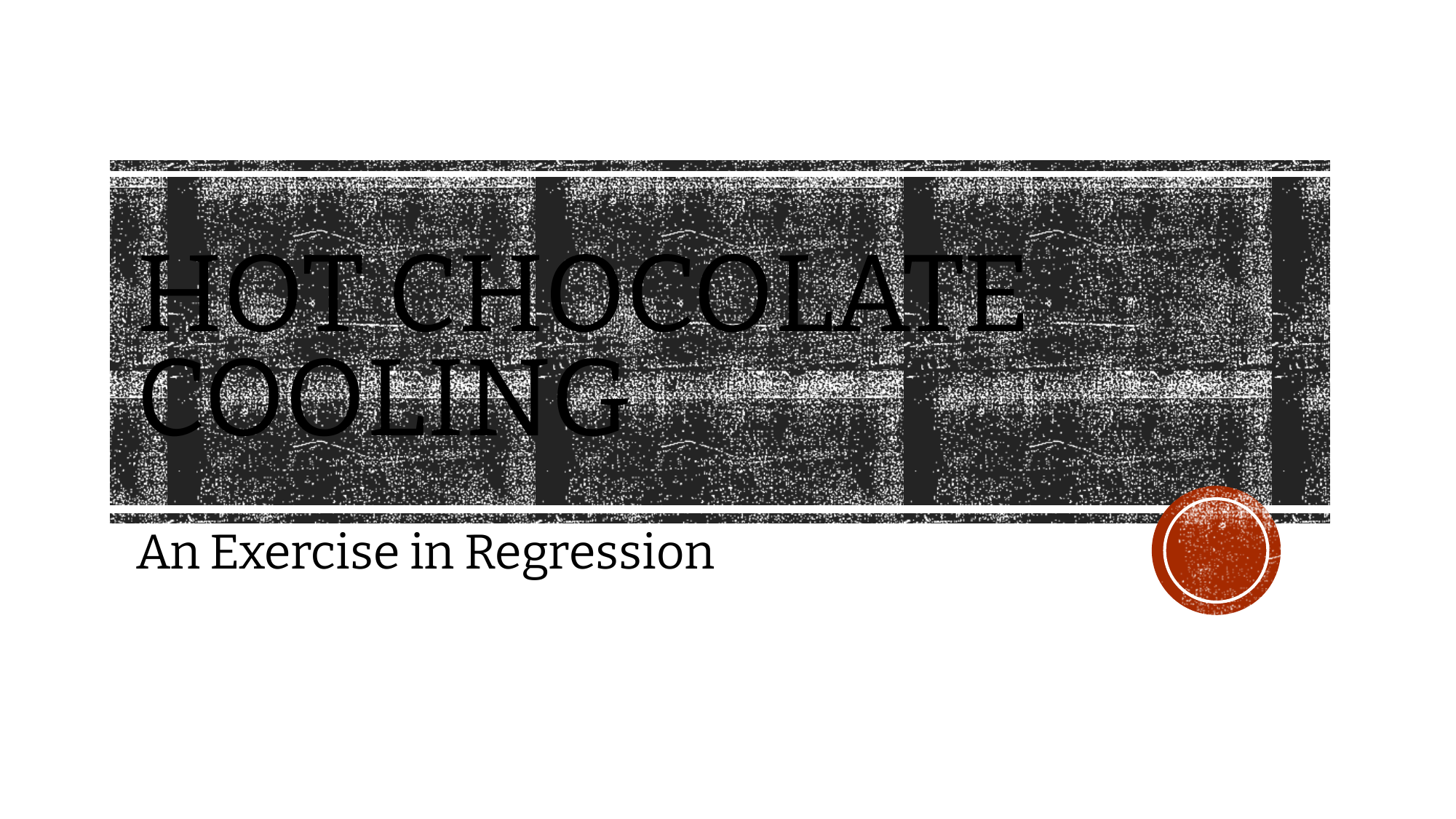

# Hot chocolate cooling
An Exercise in Regression